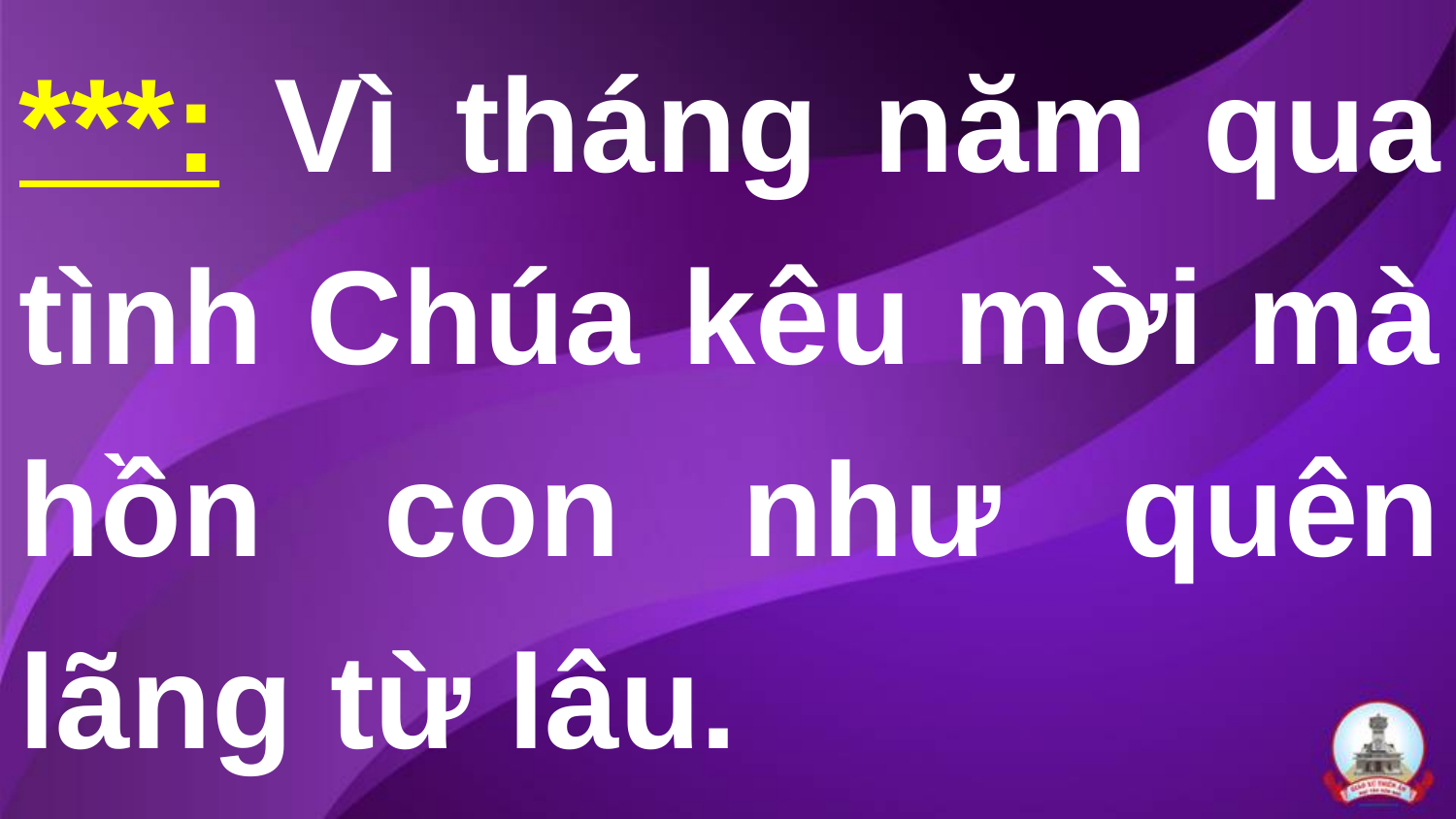

***: Vì tháng năm qua tình Chúa kêu mời mà hồn con như quên lãng từ lâu.